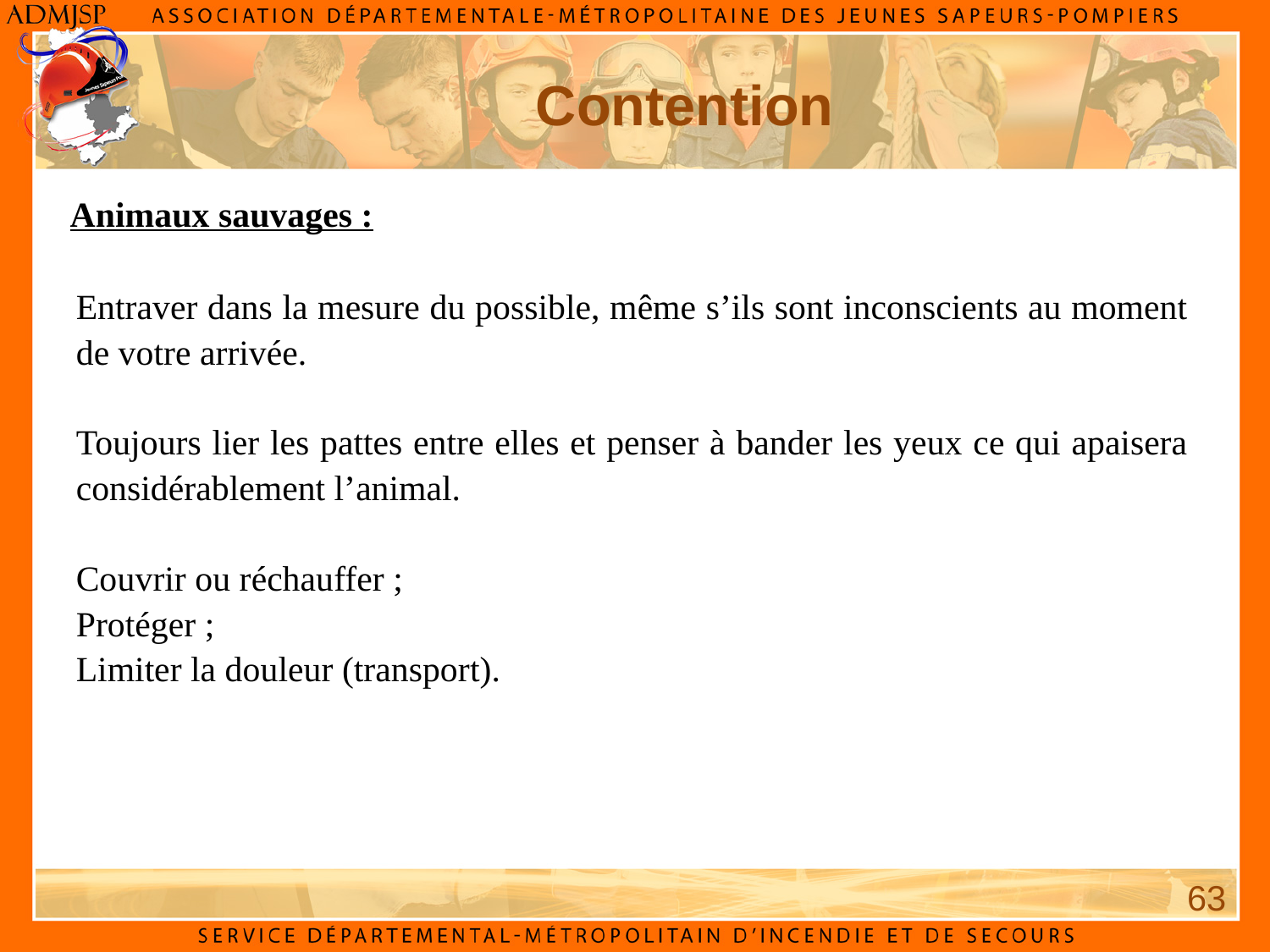

Contention
Animaux sauvages :
Entraver dans la mesure du possible, même s’ils sont inconscients au moment de votre arrivée.

Toujours lier les pattes entre elles et penser à bander les yeux ce qui apaisera considérablement l’animal.

Couvrir ou réchauffer ;
Protéger ;
Limiter la douleur (transport).
63